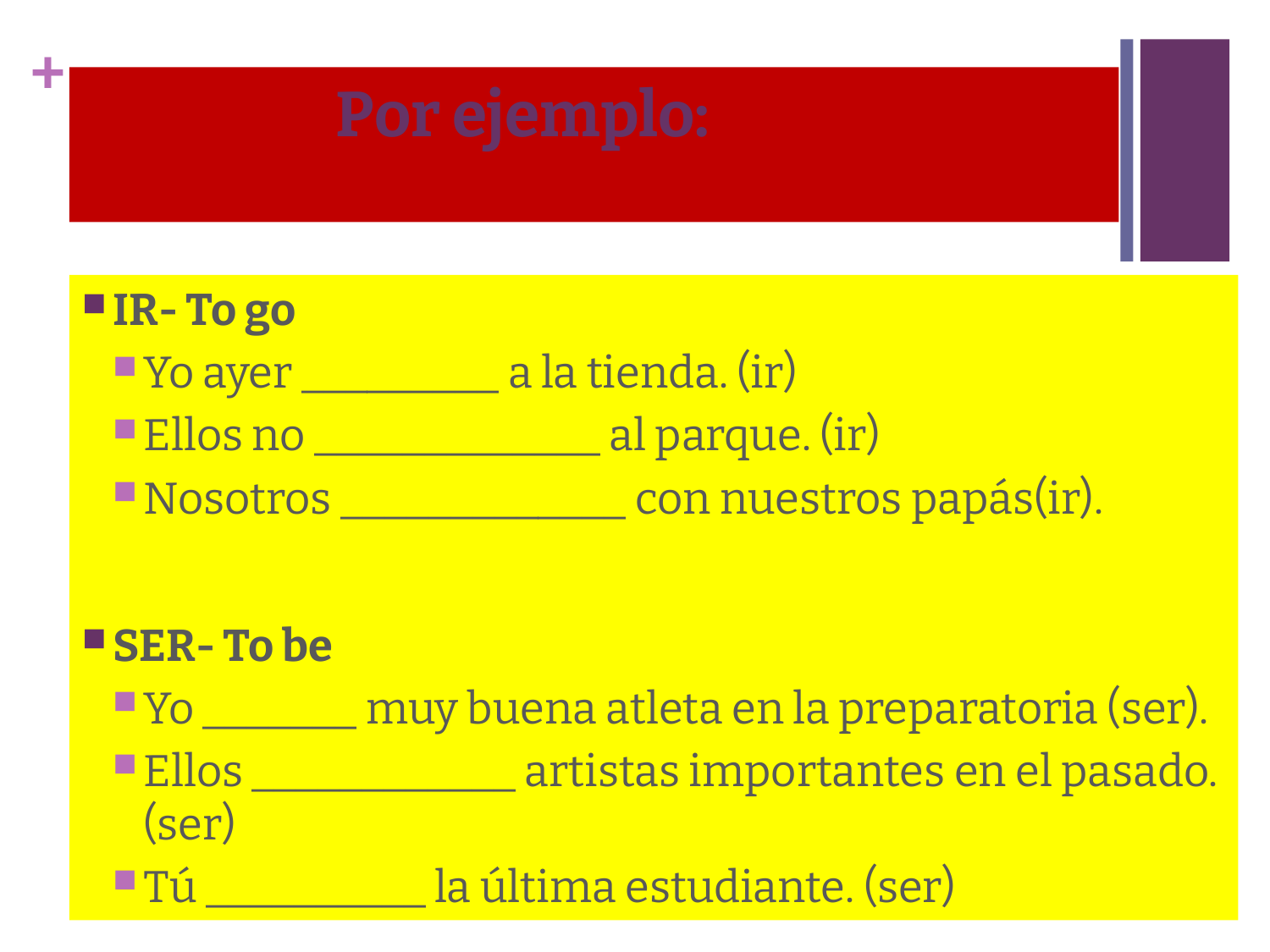

# Por ejemplo:
IR- To go
Yo ayer _________ a la tienda. (ir)
Ellos no _____________ al parque. (ir)
Nosotros _____________ con nuestros papás(ir).

SER- To be
Yo _______ muy buena atleta en la preparatoria (ser).
Ellos ____________ artistas importantes en el pasado. (ser)
Tú __________ la última estudiante. (ser)